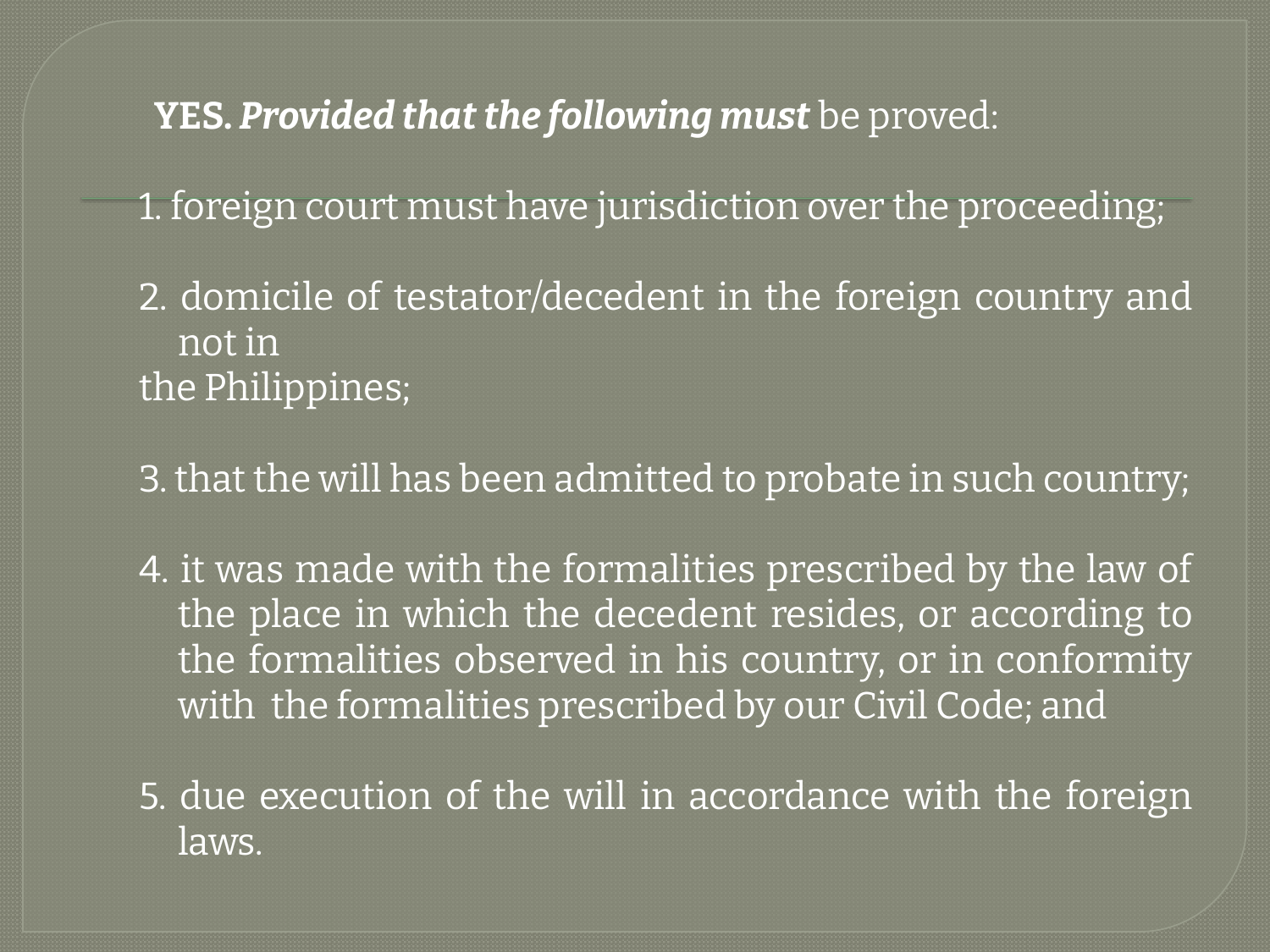

YES. Provided that the following must be proved:

1. foreign court must have jurisdiction over the proceeding;

2. domicile of testator/decedent in the foreign country and not in
the Philippines;

3. that the will has been admitted to probate in such country;

4. it was made with the formalities prescribed by the law of the place in which the decedent resides, or according to the formalities observed in his country, or in conformity with  the formalities prescribed by our Civil Code; and

5. due execution of the will in accordance with the foreign laws.